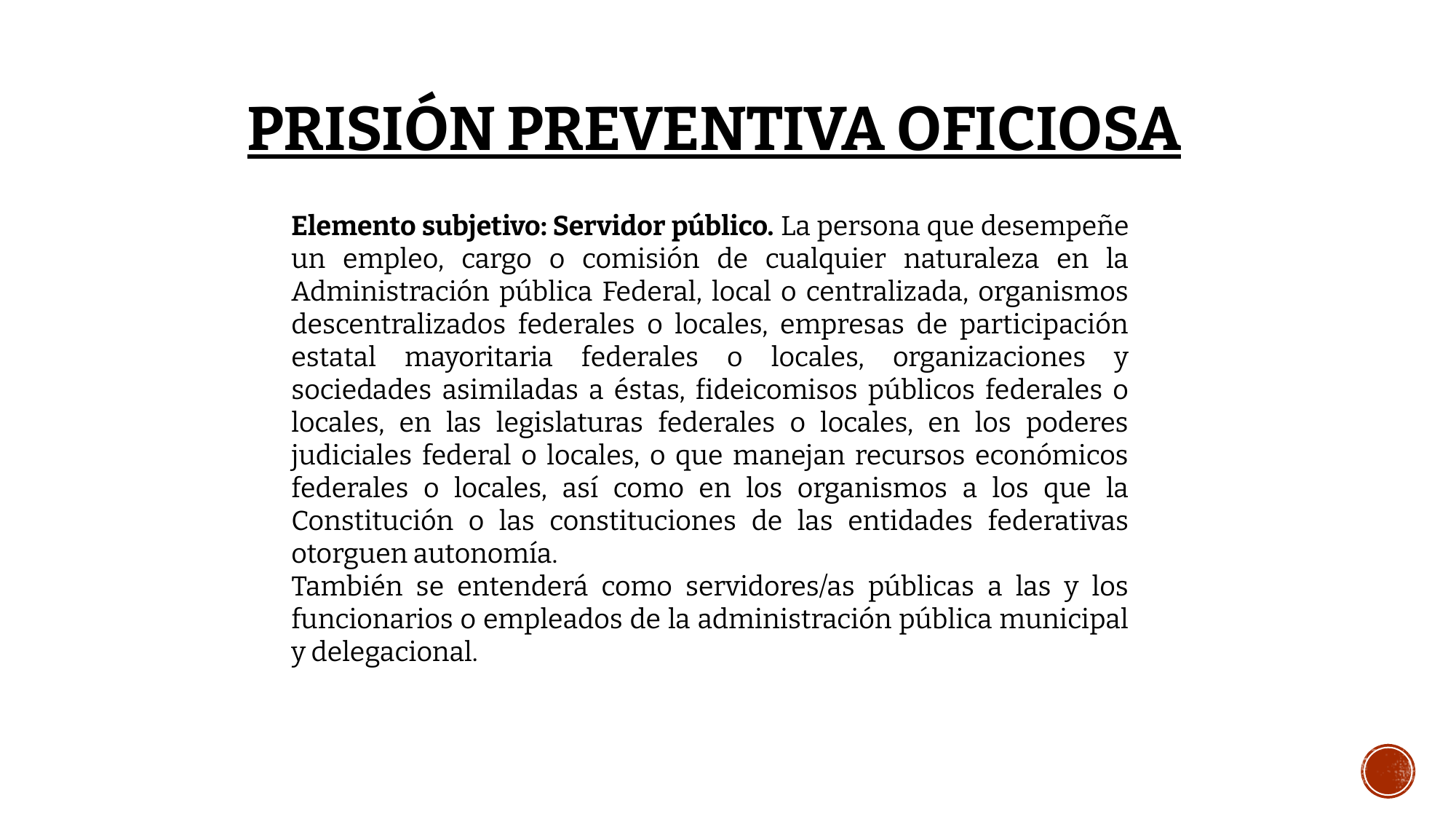

# Prisión preventiva oficiosa
Elemento subjetivo: Servidor público. La persona que desempeñe un empleo, cargo o comisión de cualquier naturaleza en la Administración pública Federal, local o centralizada, organismos descentralizados federales o locales, empresas de participación estatal mayoritaria federales o locales, organizaciones y sociedades asimiladas a éstas, fideicomisos públicos federales o locales, en las legislaturas federales o locales, en los poderes judiciales federal o locales, o que manejan recursos económicos federales o locales, así como en los organismos a los que la Constitución o las constituciones de las entidades federativas otorguen autonomía.
También se entenderá como servidores/as públicas a las y los funcionarios o empleados de la administración pública municipal y delegacional.